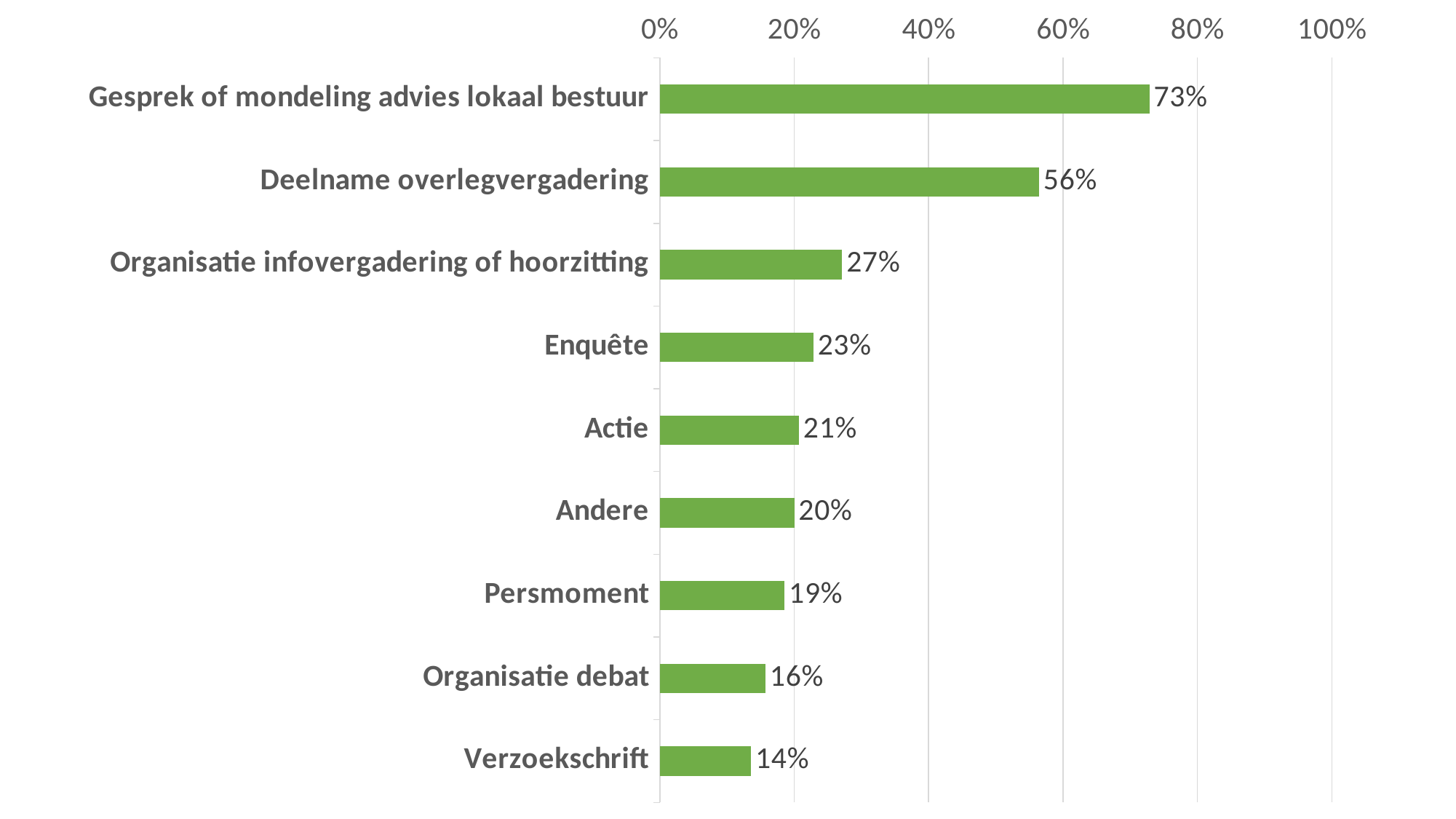

### Chart

| Category |  |
|---|---|
| Gesprek of mondeling advies lokaal bestuur | 0.7285714285714285 |
| Deelname overlegvergadering | 0.5642857142857143 |
| Organisatie infovergadering of hoorzitting | 0.2714285714285714 |
| Enquête | 0.22857142857142856 |
| Actie | 0.20714285714285716 |
| Andere | 0.2 |
| Persmoment | 0.18571428571428572 |
| Organisatie debat | 0.15714285714285714 |
| Verzoekschrift | 0.1357142857142857 |